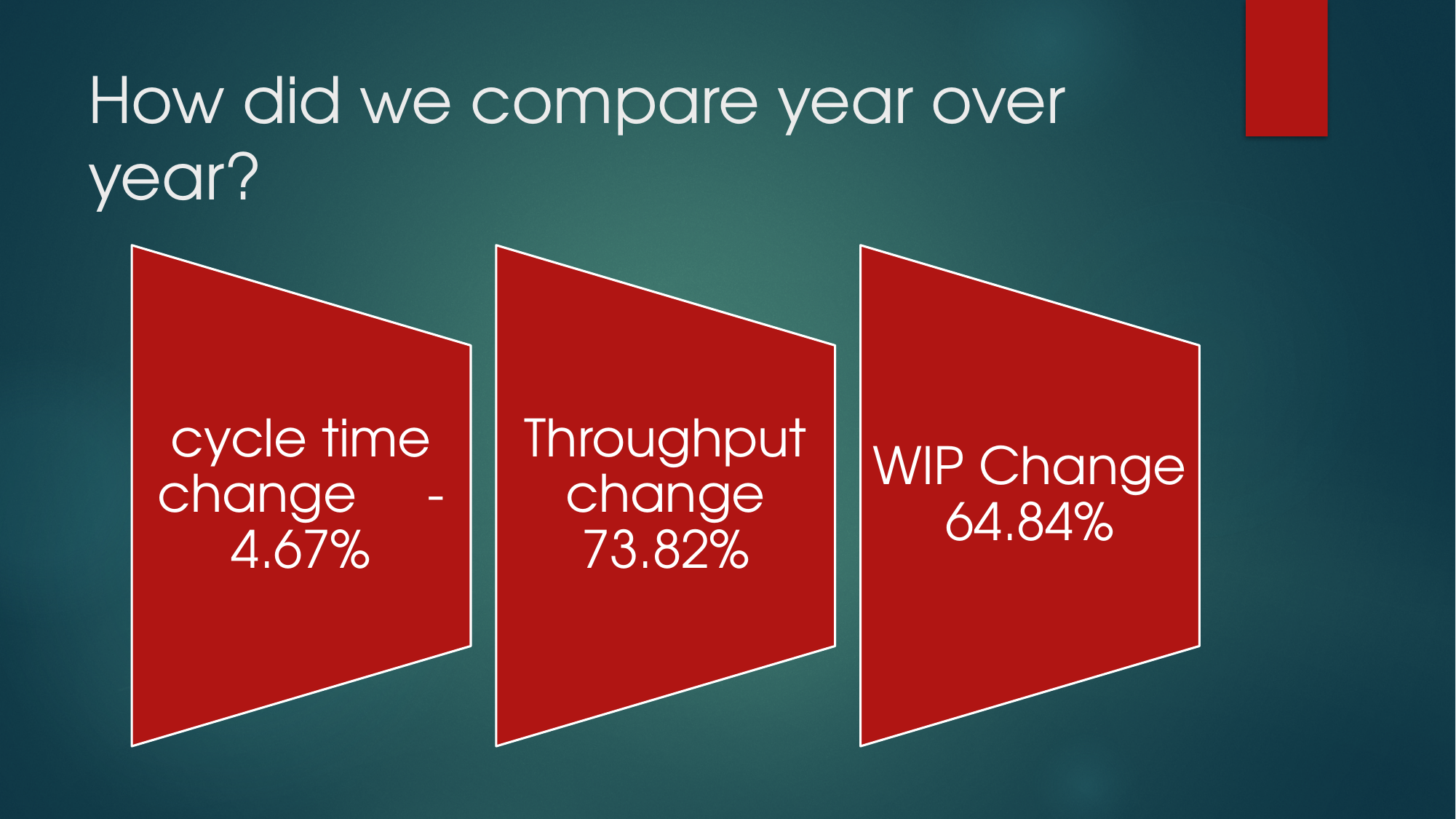

# How did we compare year over year?
cycle time change     -4.67%
Throughput change 73.82%
WIP Change 64.84%